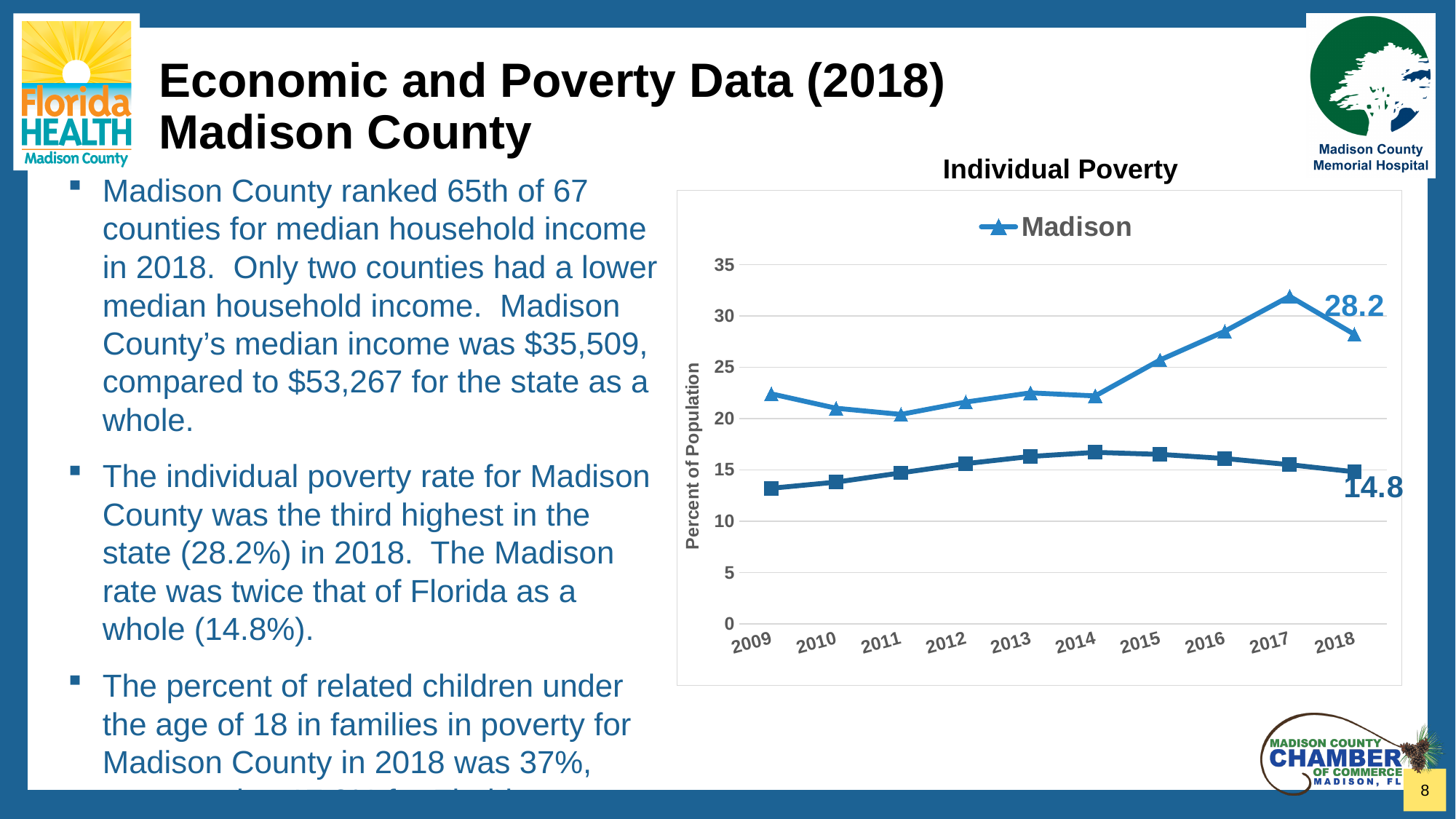

# Economic and Poverty Data (2018) Madison County
Individual Poverty
Madison County ranked 65th of 67 counties for median household income in 2018.  Only two counties had a lower median household income.  Madison County’s median income was $35,509, compared to $53,267 for the state as a whole.
The individual poverty rate for Madison County was the third highest in the state (28.2%) in 2018.  The Madison rate was twice that of Florida as a whole (14.8%).
The percent of related children under the age of 18 in families in poverty for Madison County in 2018 was 37%, compared to 17.3% for Florida.

### Chart

| Category | Madison | Florida |
|---|---|---|
| 2009 | 22.4 | 13.2 |
| 2010 | 21.0 | 13.8 |
| 2011 | 20.4 | 14.7 |
| 2012 | 21.6 | 15.6 |
| 2013 | 22.5 | 16.3 |
| 2014 | 22.2 | 16.7 |
| 2015 | 25.7 | 16.5 |
| 2016 | 28.5 | 16.1 |
| 2017 | 31.9 | 15.5 |
| 2018 | 28.2 | 14.8 |